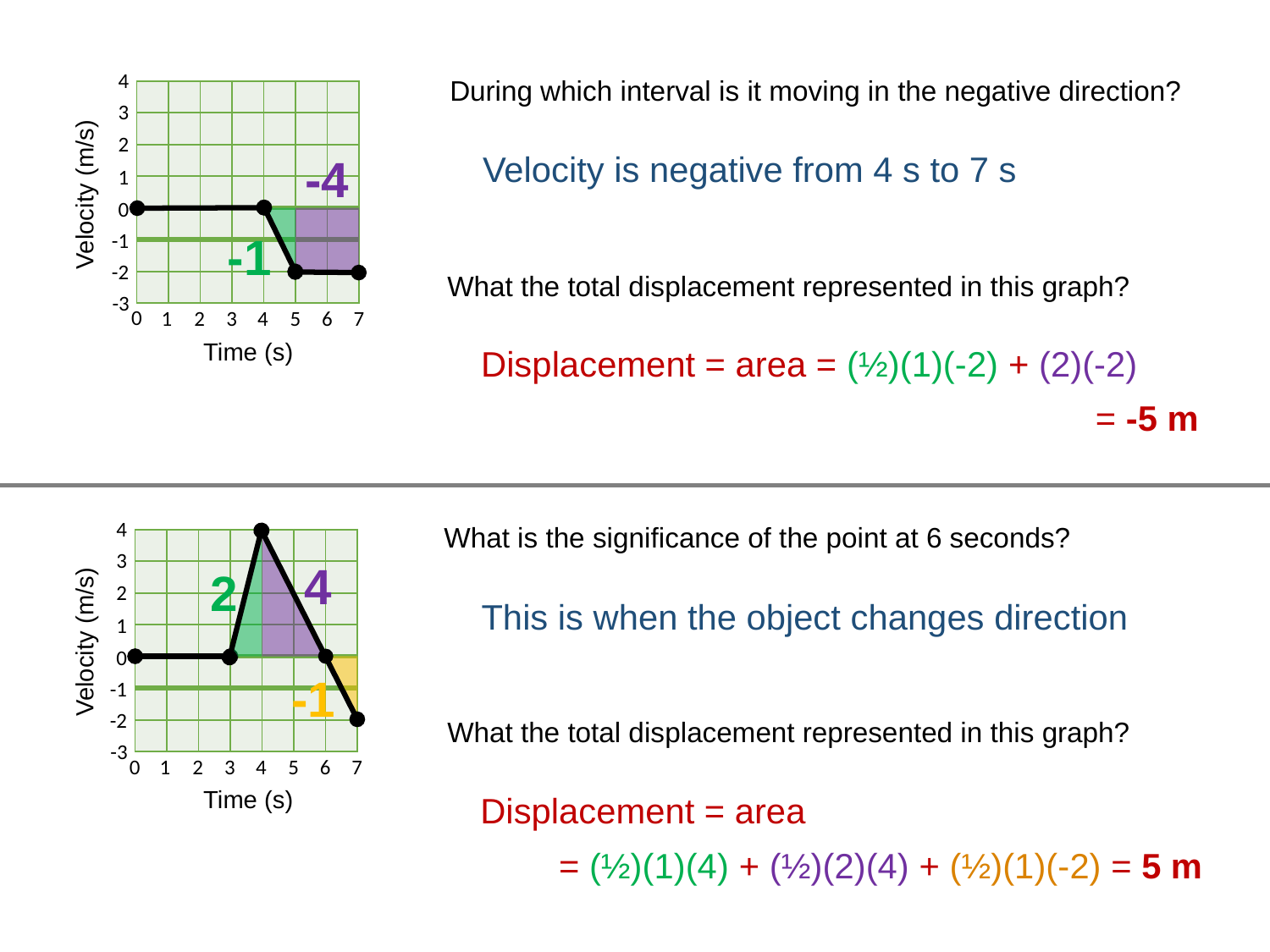

4
3
2
1
0
-1
-2
-3
0
7
6
5
4
3
1
2
During which interval is it moving in the negative direction?
|  |  |  |  |  |  |  |
| --- | --- | --- | --- | --- | --- | --- |
|  |  |  |  |  |  |  |
|  |  |  |  |  |  |  |
|  |  |  |  |  |  |  |
|  |  |  |  |  |  |  |
|  |  |  |  |  |  |  |
|  |  |  |  |  |  |  |
Velocity is negative from 4 s to 7 s
-4
Velocity (m/s)

-1
What the total displacement represented in this graph?
Time (s)
Displacement = area = (½)(1)(-2) + (2)(-2)
= -5 m
4
3
2
1
0
-1
-2
-3
0
7
6
5
4
3
1
2
What is the significance of the point at 6 seconds?

|  |  |  |  |  |  |  |
| --- | --- | --- | --- | --- | --- | --- |
|  |  |  |  |  |  |  |
|  |  |  |  |  |  |  |
|  |  |  |  |  |  |  |
|  |  |  |  |  |  |  |
|  |  |  |  |  |  |  |
|  |  |  |  |  |  |  |

4
2
This is when the object changes direction
Velocity (m/s)

-1
What the total displacement represented in this graph?
Time (s)
Displacement = area
= (½)(1)(4) + (½)(2)(4) + (½)(1)(-2) = 5 m